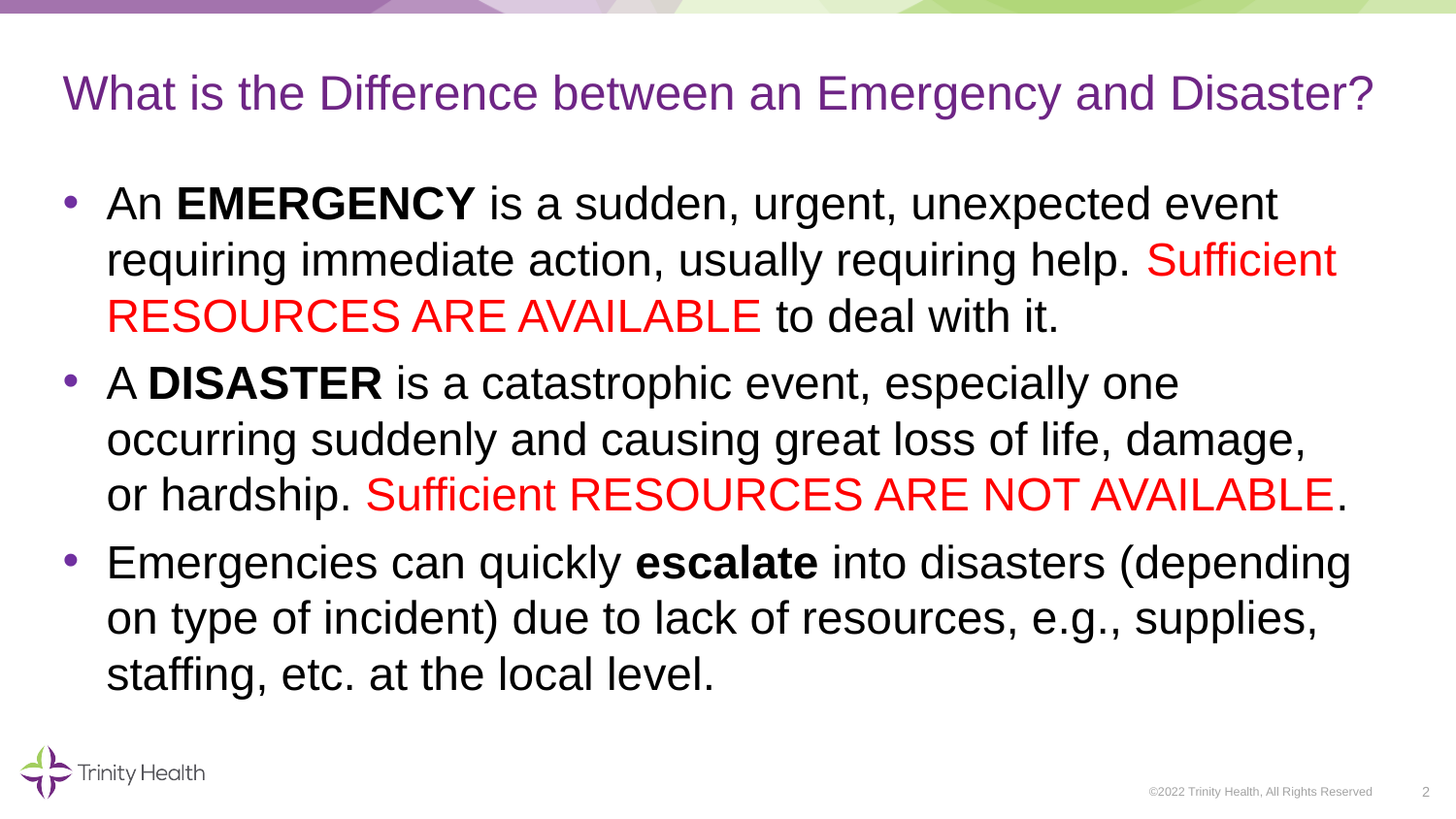

# What is the Difference between an Emergency and Disaster?
An EMERGENCY is a sudden, urgent, unexpected event requiring immediate action, usually requiring help. Sufficient RESOURCES ARE AVAILABLE to deal with it.
A DISASTER is a catastrophic event, especially one occurring suddenly and causing great loss of life, damage, or hardship. Sufficient RESOURCES ARE NOT AVAILABLE.
Emergencies can quickly escalate into disasters (depending on type of incident) due to lack of resources, e.g., supplies, staffing, etc. at the local level.
2
©2022 Trinity Health, All Rights Reserved